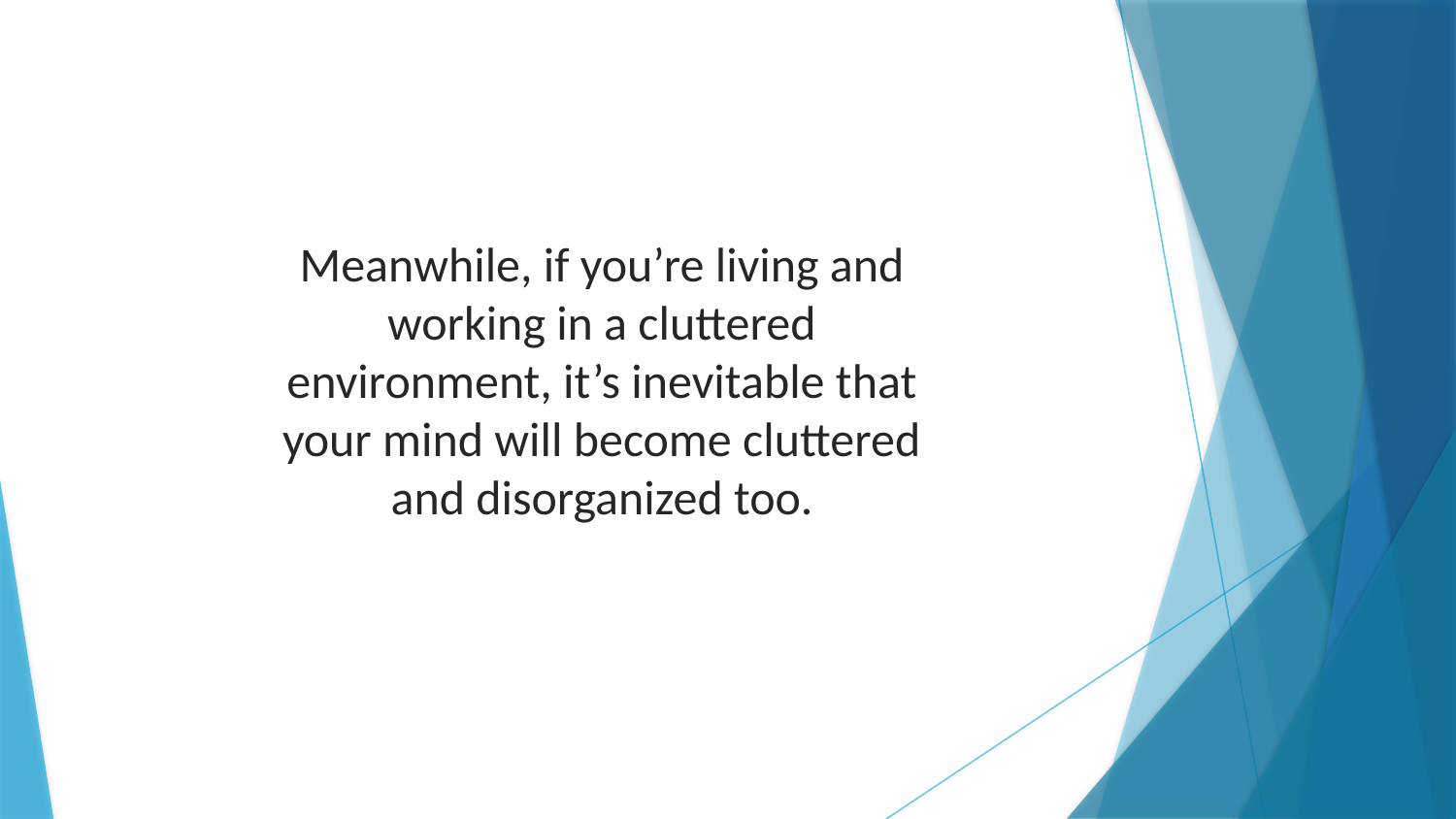

Meanwhile, if you’re living and working in a cluttered environment, it’s inevitable that your mind will become cluttered and disorganized too.